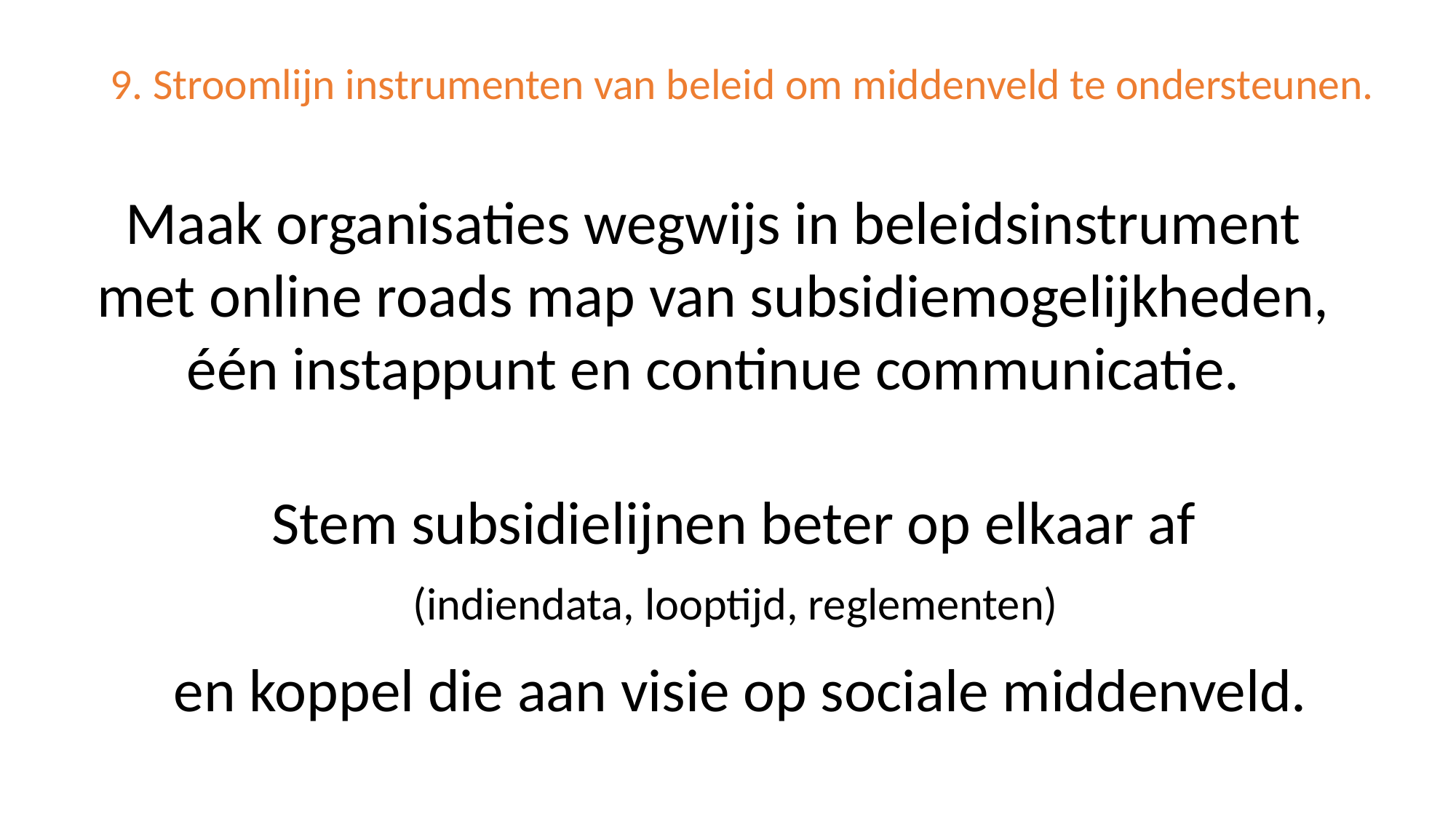

# 9. Stroomlijn instrumenten van beleid om middenveld te ondersteunen.
Maak organisaties wegwijs in beleidsinstrument met online roads map van subsidiemogelijkheden, één instappunt en continue communicatie.

Stem subsidielijnen beter op elkaar af
(indiendata, looptijd, reglementen)
en koppel die aan visie op sociale middenveld.